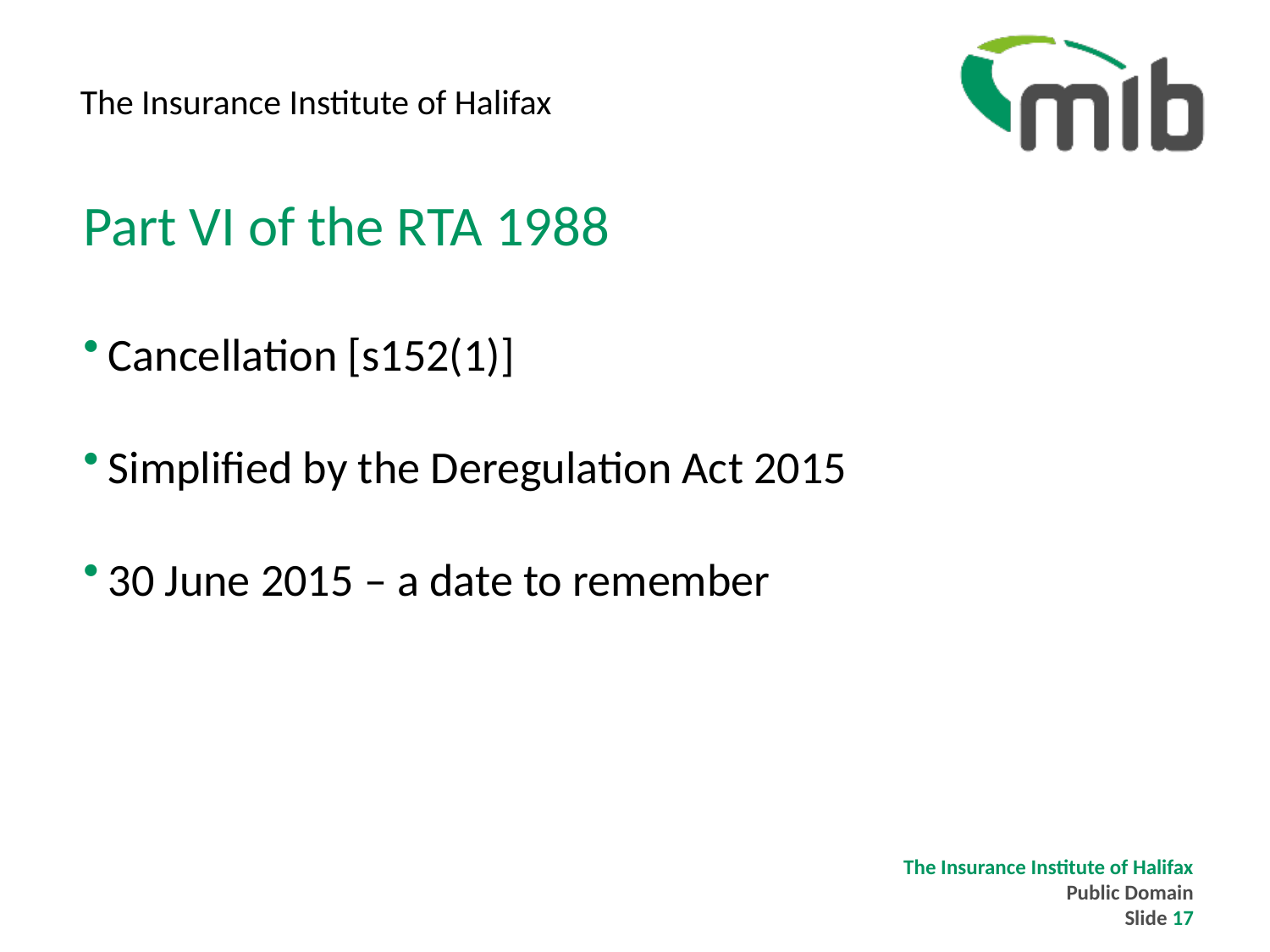

The Insurance Institute of Halifax
Part VI of the RTA 1988

Cancellation [s152(1)]

Simplified by the Deregulation Act 2015

30 June 2015 – a date to remember

The Insurance Institute of Halifax
Public Domain
Slide 17